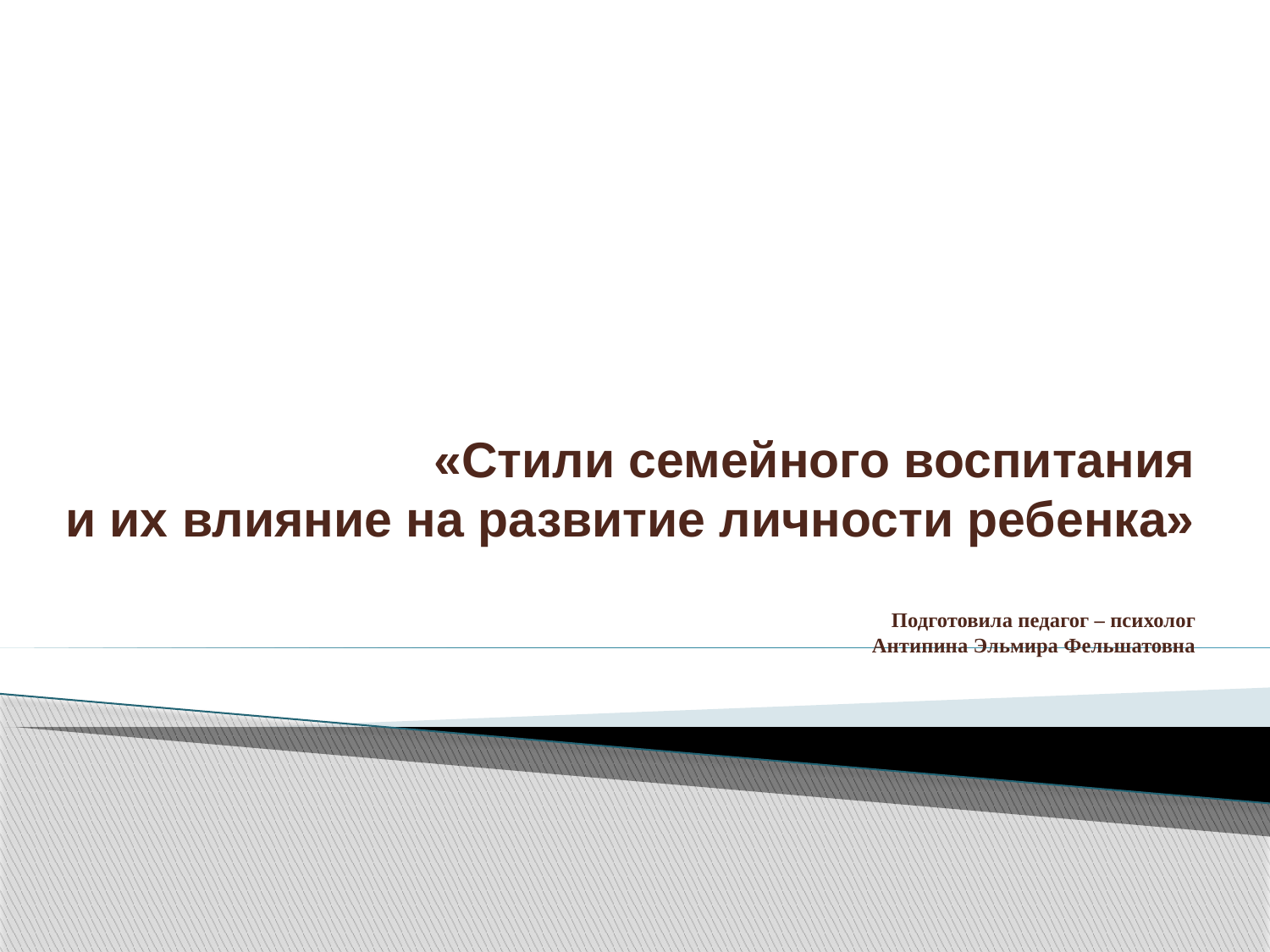

# «Стили семейного воспитания и их влияние на развитие личности ребенка» Подготовила педагог – психолог Антипина Эльмира Фельшатовна